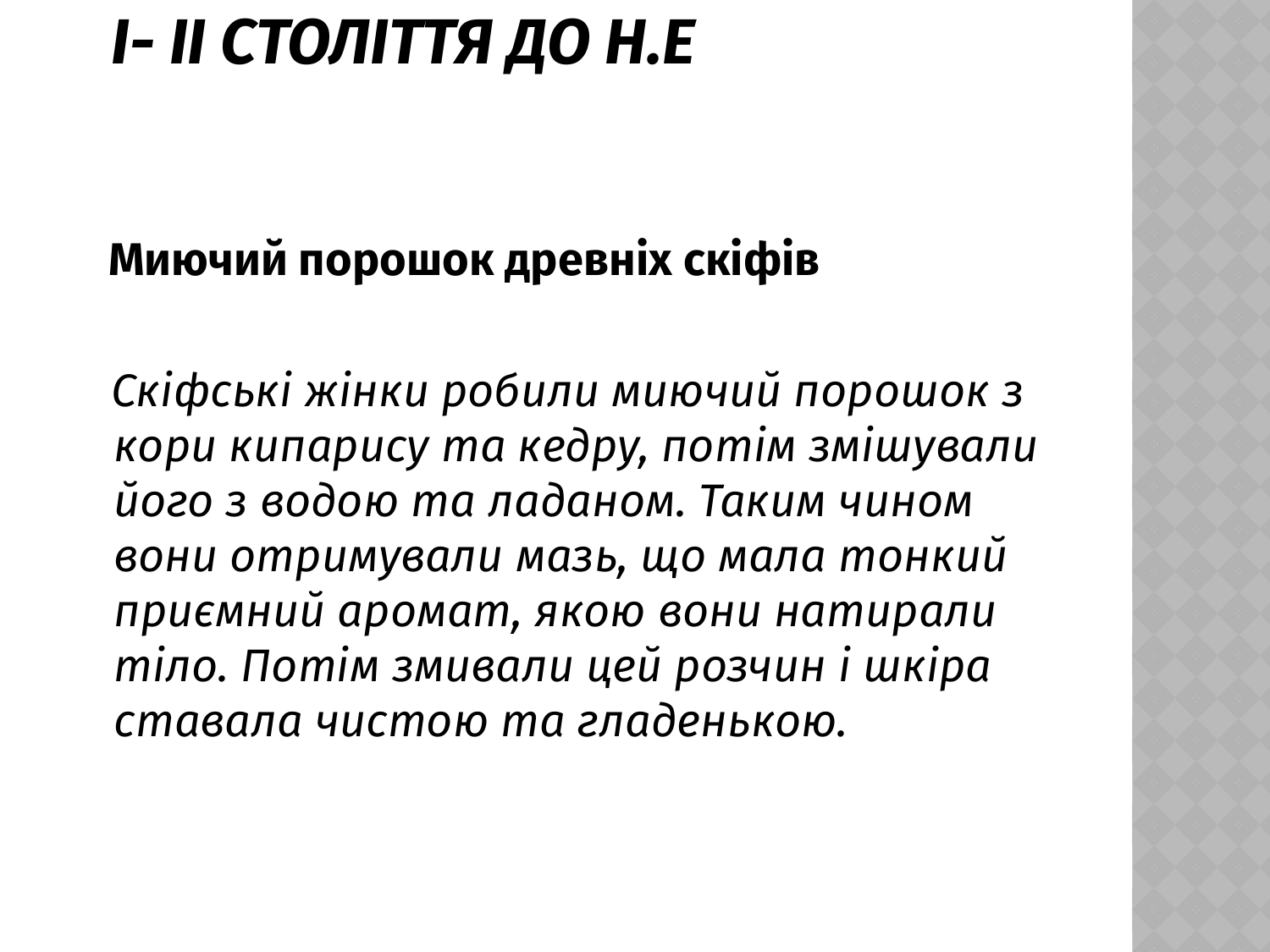

# І- ІІ століття до н.е
   Миючий порошок древніх скіфів

   Скіфські жінки робили миючий порошок з кори кипарису та кедру, потім змішували його з водою та ладаном. Таким чином вони отримували мазь, що мала тонкий приємний аромат, якою вони натирали тіло. Потім змивали цей розчин і шкіра ставала чистою та гладенькою.